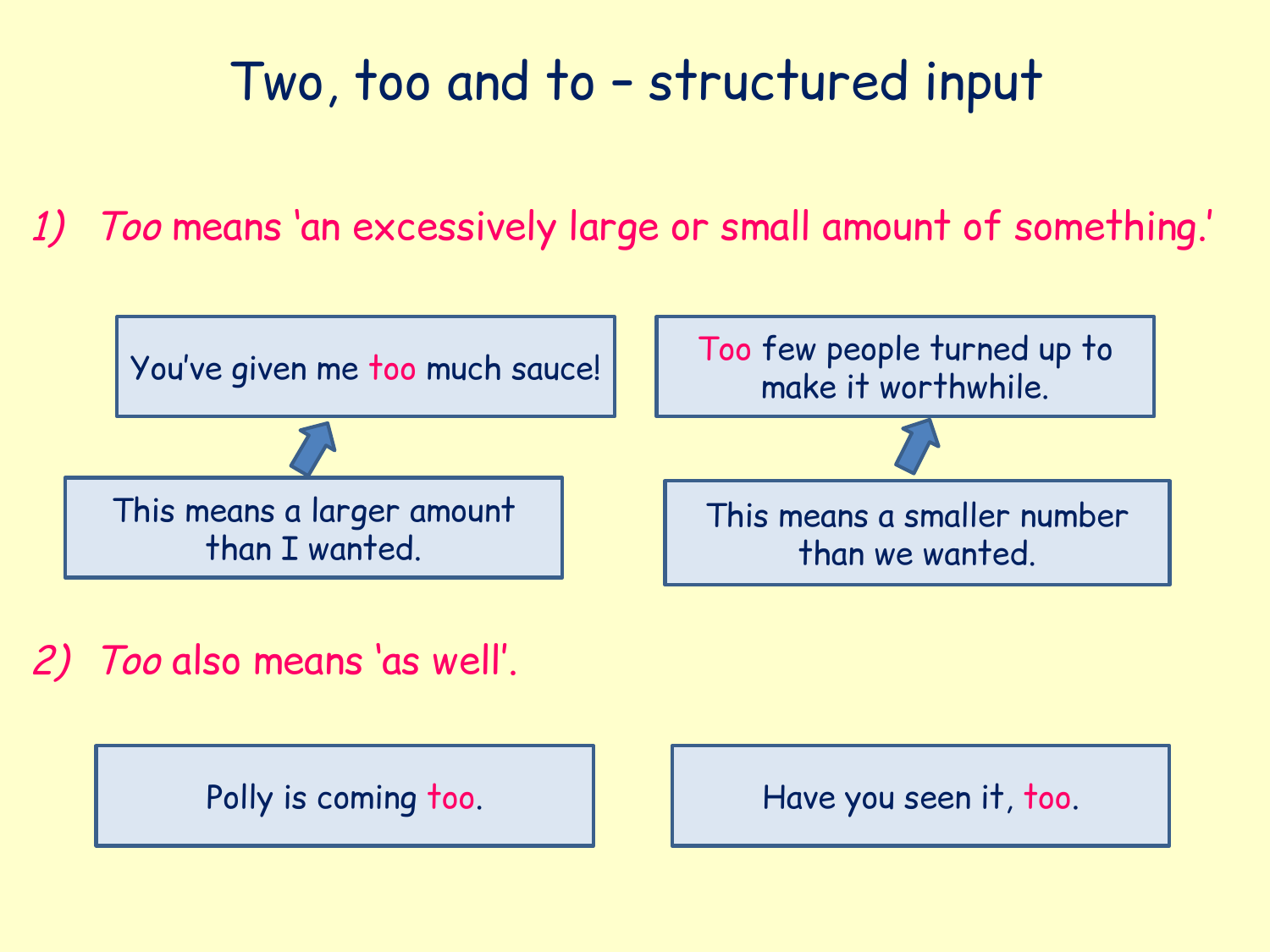

# Two, too and to – structured input

Too means ‘an excessively large or small amount of something.’

Too also means ‘as well’.

Too few people turned up to make it worthwhile.
You’ve given me too much sauce!

This means a larger amount than I wanted.
This means a smaller number than we wanted.
Polly is coming too.
Have you seen it, too.